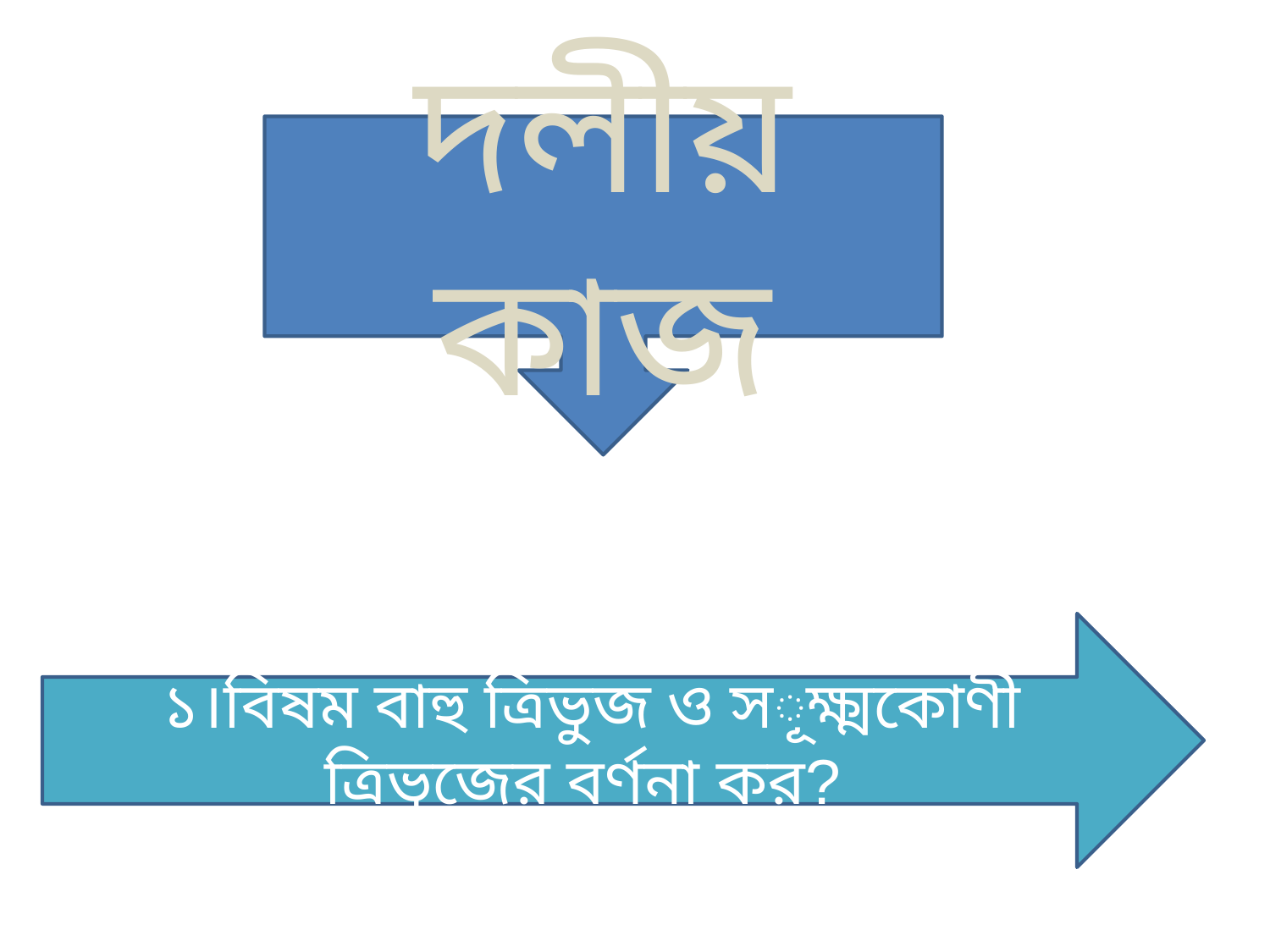

দলীয় কাজ
১।বিষম বাহু ত্রিভুজ ও সূক্ষ্মকোণী ত্রিভুজের বর্ণনা কর?